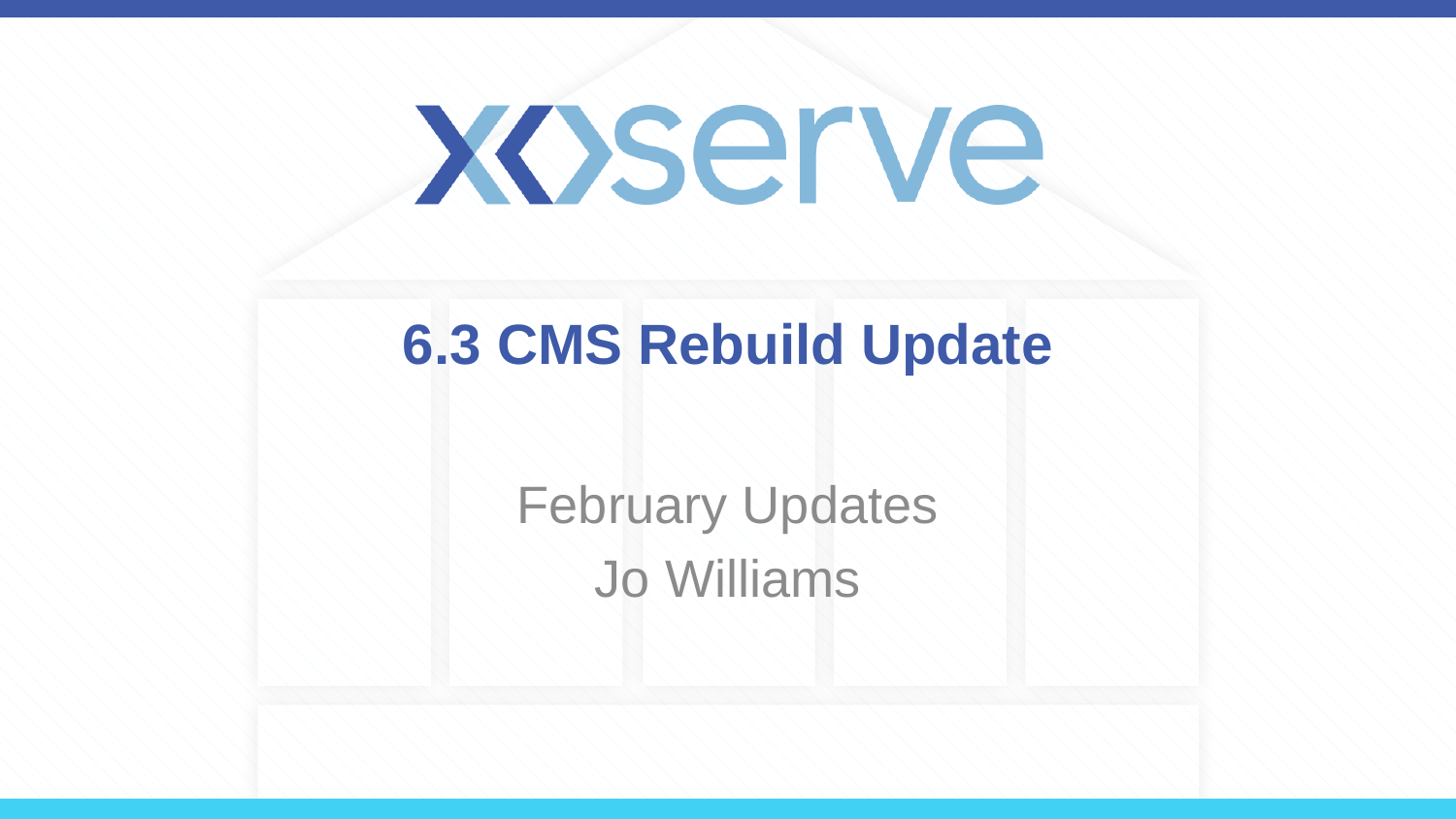

# 6.3 CMS Rebuild Update
February Updates
Jo Williams